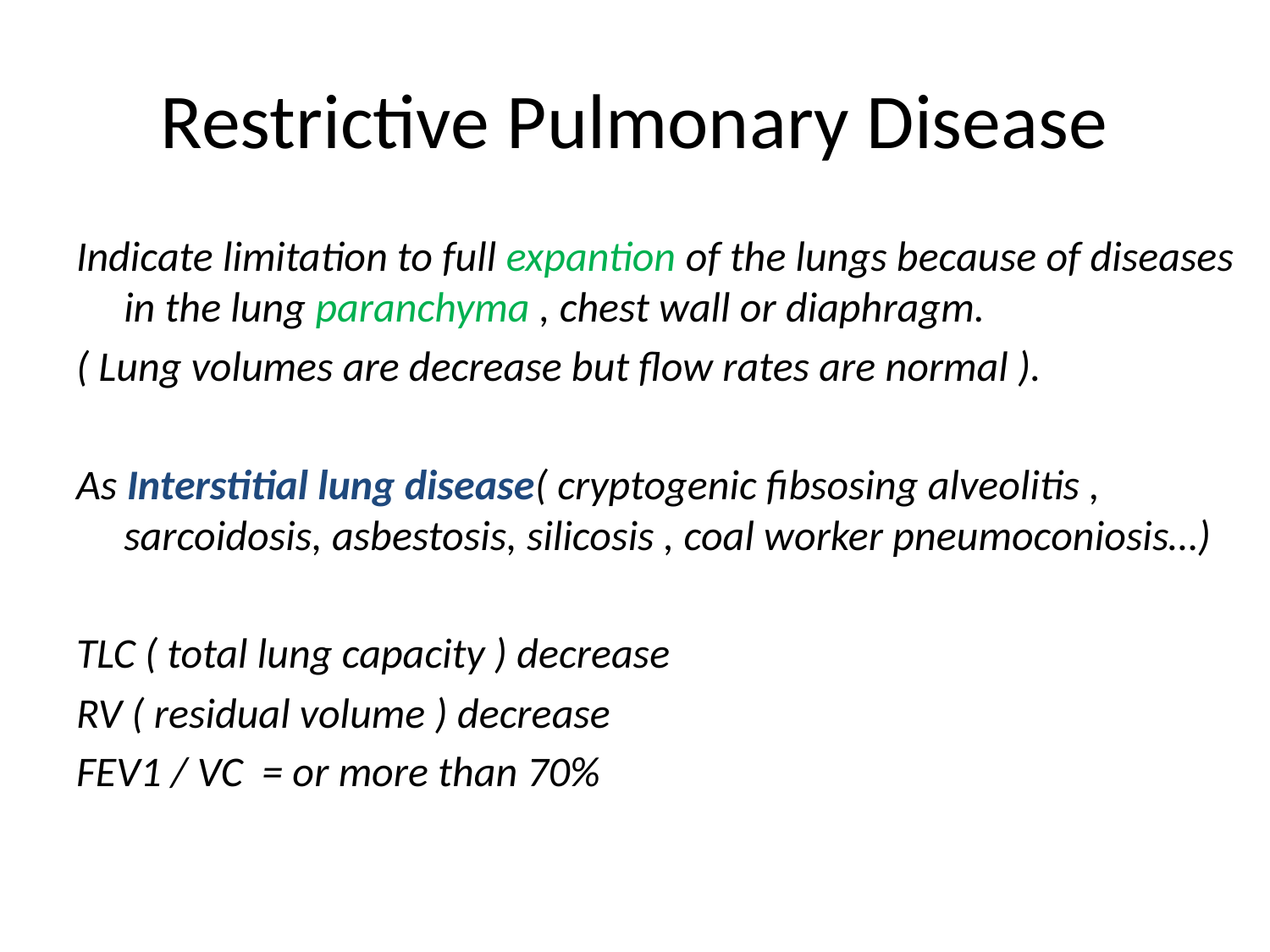

# Restrictive Pulmonary Disease
Indicate limitation to full expantion of the lungs because of diseases in the lung paranchyma , chest wall or diaphragm.
( Lung volumes are decrease but flow rates are normal ).

As Interstitial lung disease( cryptogenic fibsosing alveolitis , sarcoidosis, asbestosis, silicosis , coal worker pneumoconiosis…)

TLC ( total lung capacity ) decrease
RV ( residual volume ) decrease
FEV1 / VC  = or more than 70%